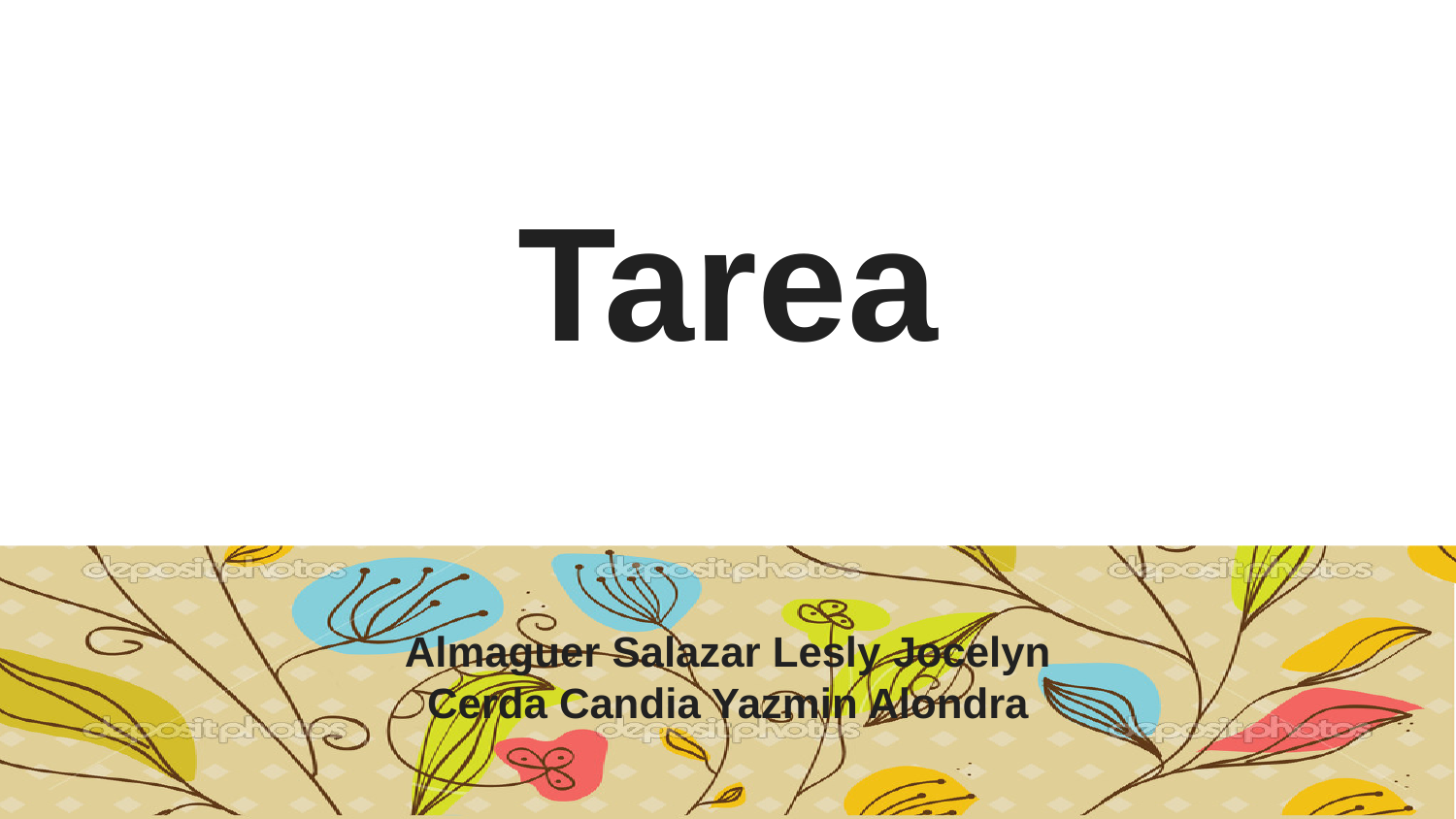

# Tarea
Almaguer Salazar Lesly Jocelyn
Cerda Candia Yazmin Alondra